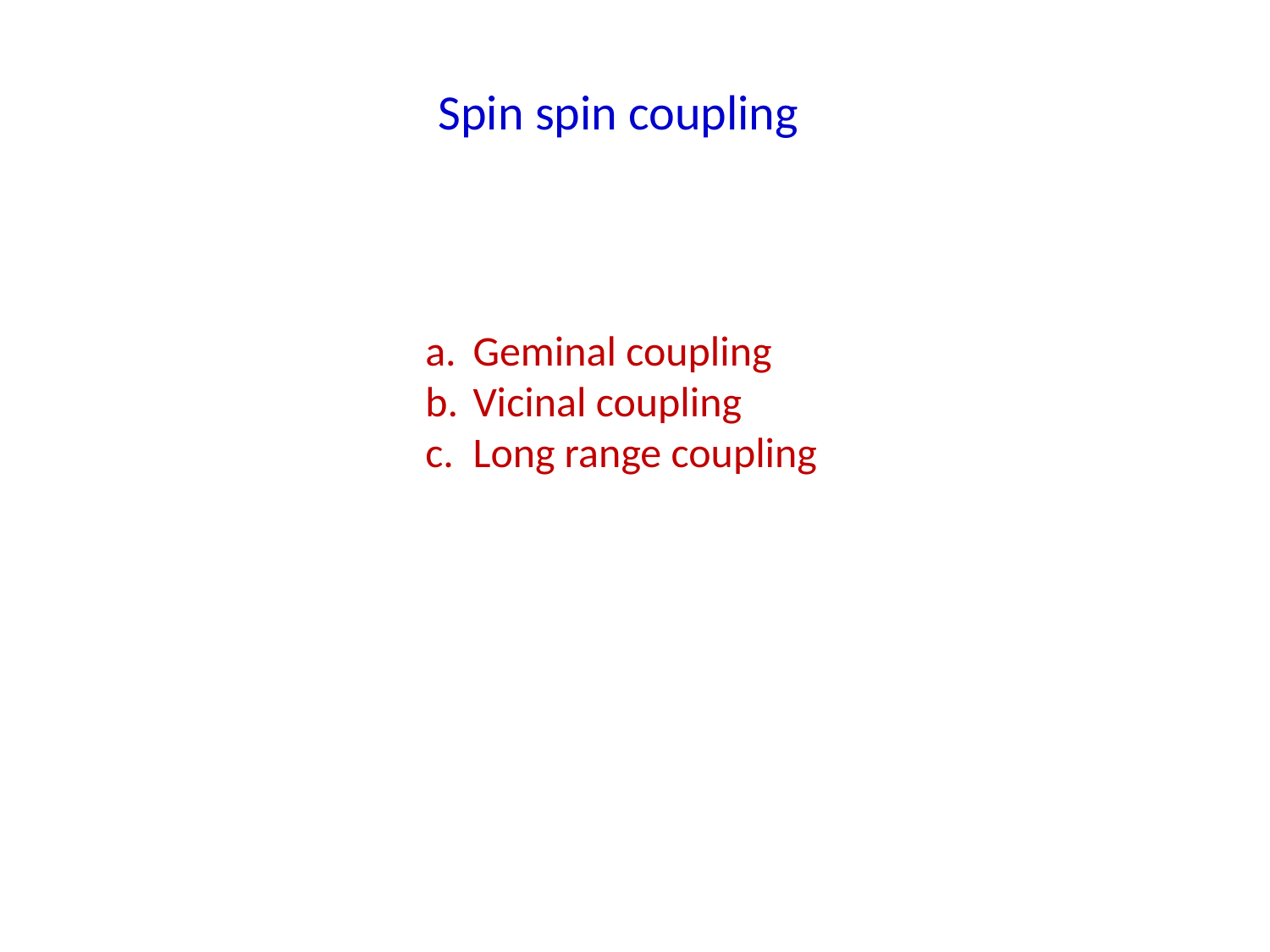

Spin spin coupling
Geminal coupling
Vicinal coupling
Long range coupling